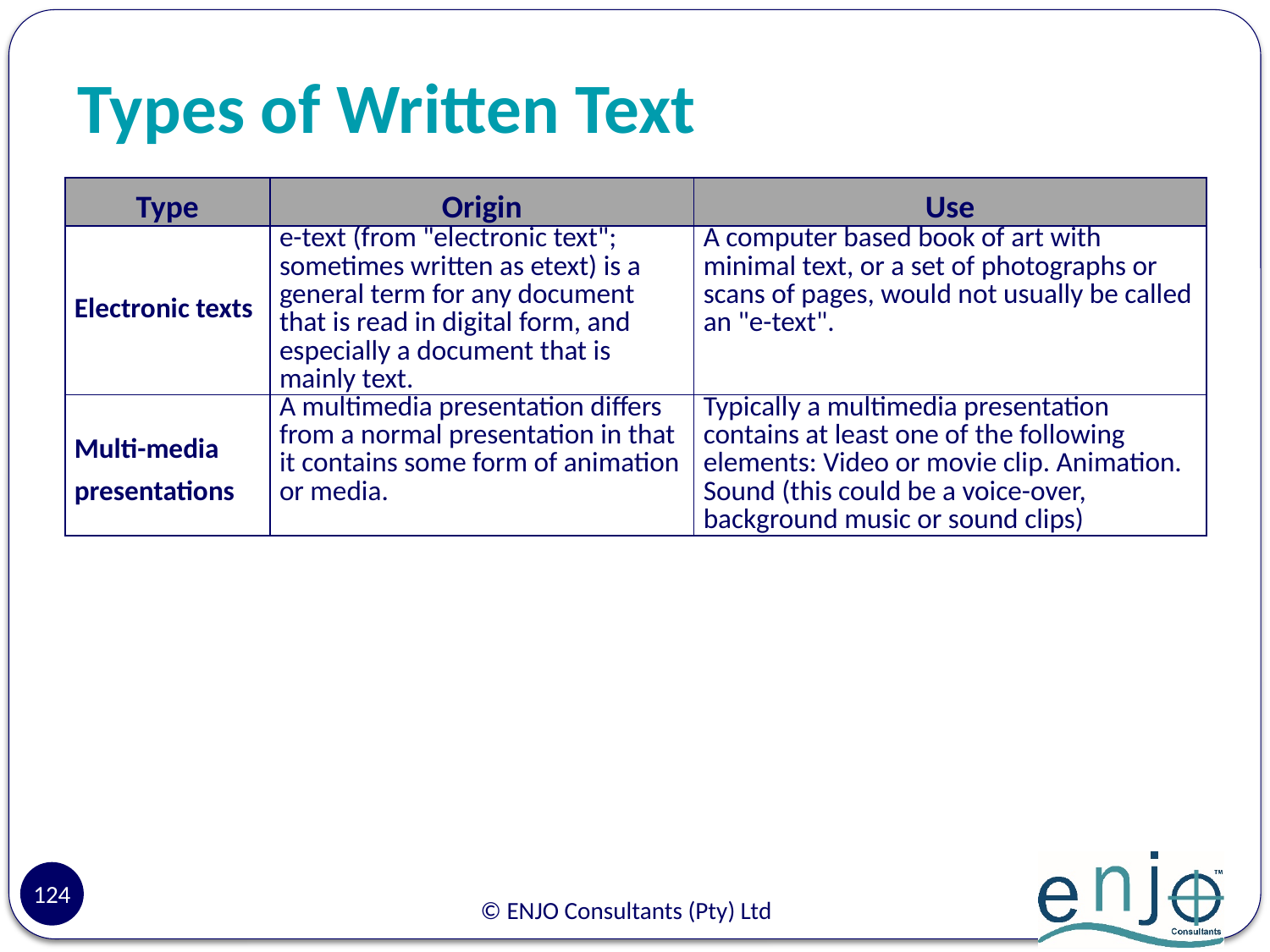

# Types of Written Text
| Type | Origin | Use |
| --- | --- | --- |
| Electronic texts | e-text (from "electronic text"; sometimes written as etext) is a general term for any document that is read in digital form, and especially a document that is mainly text. | A computer based book of art with minimal text, or a set of photographs or scans of pages, would not usually be called an "e-text". |
| Multi-media presentations | A multimedia presentation differs from a normal presentation in that it contains some form of animation or media. | Typically a multimedia presentation contains at least one of the following elements: Video or movie clip. Animation. Sound (this could be a voice-over, background music or sound clips) |
124
© ENJO Consultants (Pty) Ltd